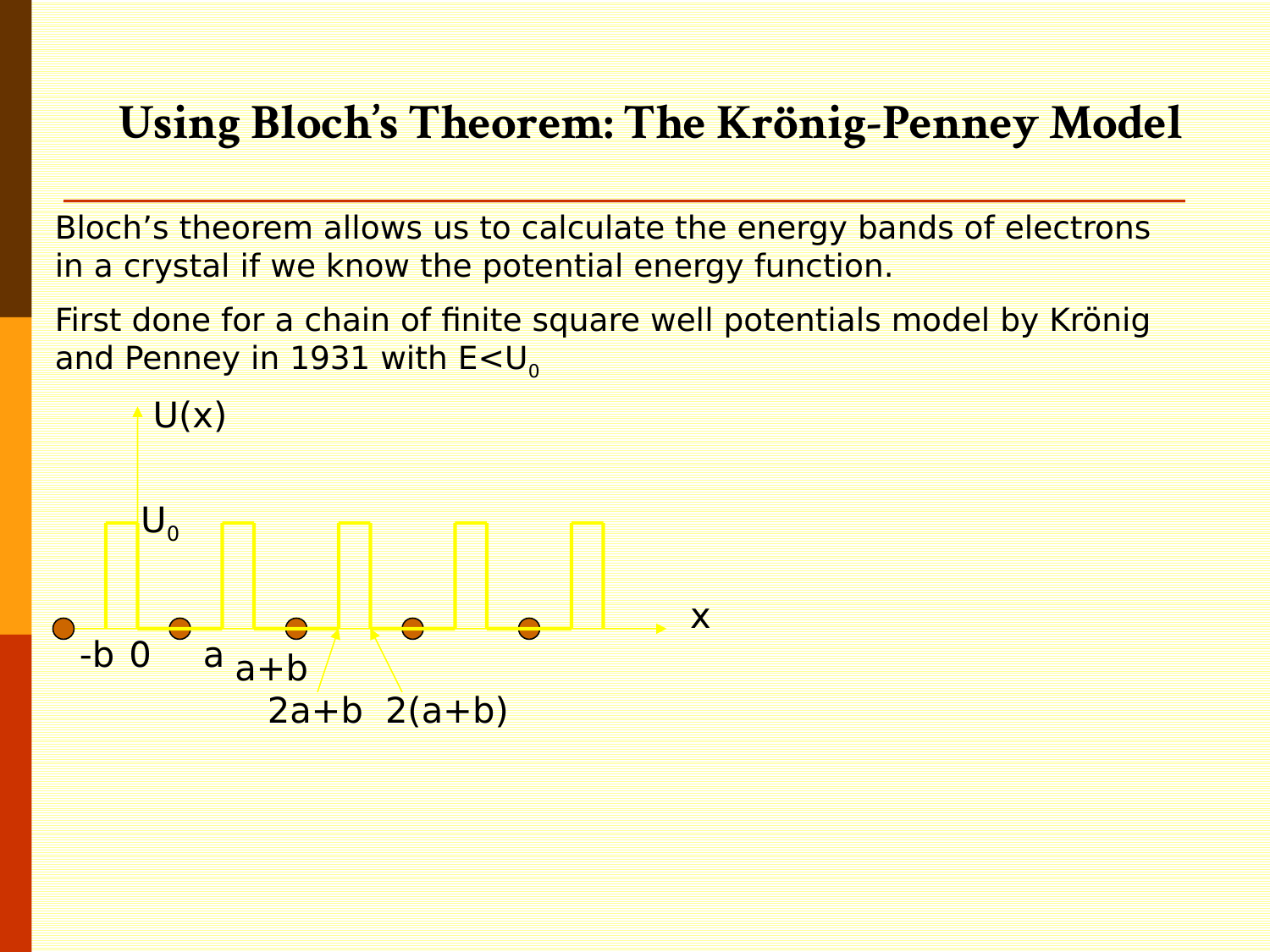

# Using Bloch’s Theorem: The Krönig-Penney Model
Bloch’s theorem allows us to calculate the energy bands of electrons in a crystal if we know the potential energy function.
First done for a chain of finite square well potentials model by Krönig and Penney in 1931 with E<U0
U(x)

x

0
a

a+b
2a+b
2(a+b)
U0
-b